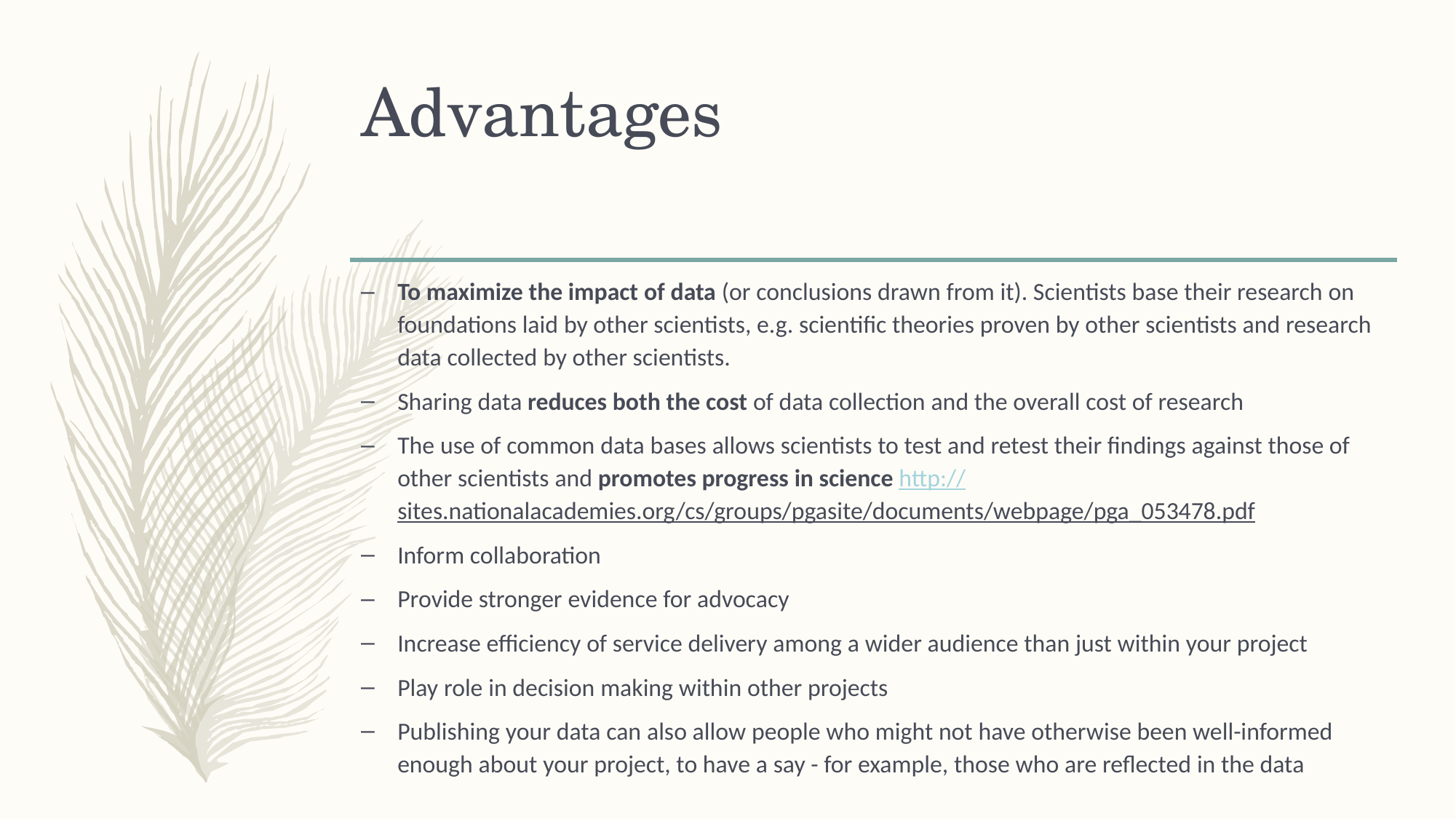

# Advantages
To maximize the impact of data (or conclusions drawn from it). Scientists base their research on foundations laid by other scientists, e.g. scientific theories proven by other scientists and research data collected by other scientists.
Sharing data reduces both the cost of data collection and the overall cost of research
The use of common data bases allows scientists to test and retest their findings against those of other scientists and promotes progress in science http://sites.nationalacademies.org/cs/groups/pgasite/documents/webpage/pga_053478.pdf
Inform collaboration
Provide stronger evidence for advocacy
Increase efficiency of service delivery among a wider audience than just within your project
Play role in decision making within other projects
Publishing your data can also allow people who might not have otherwise been well-informed enough about your project, to have a say - for example, those who are reflected in the data